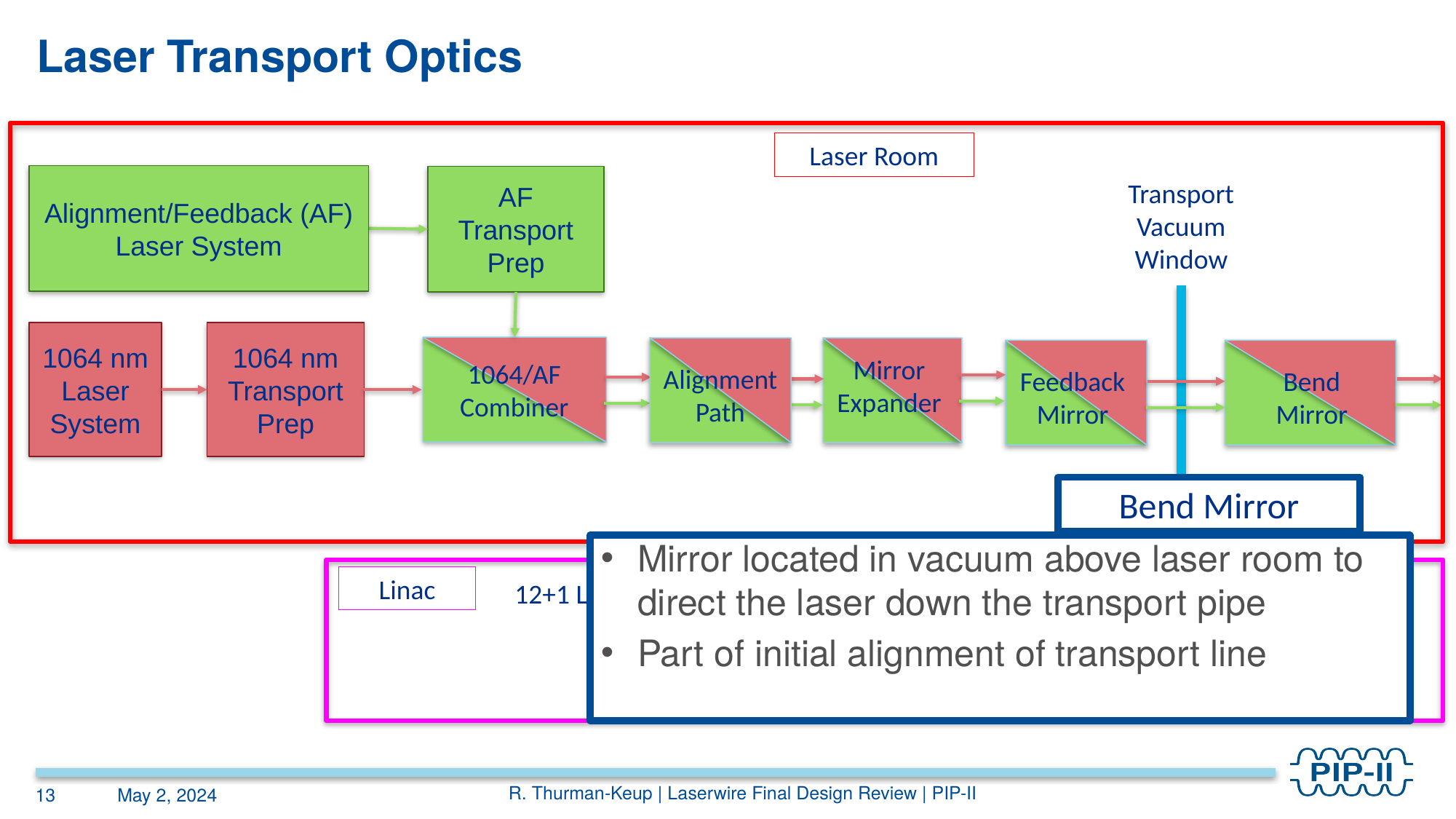

# Laser Transport Optics

Laser Room
Alignment/Feedback (AF)
Laser System
AF
Transport Prep
Transport Vacuum Window
1064 nm
Transport Prep
1064 nm
Laser System

1064/AF
Combiner

Mirror Expander

Alignment
Path

Feedback
Mirror

Bend
Mirror
Bend Mirror
Mirror located in vacuum above laser room to direct the laser down the transport pipe
Part of initial alignment of transport line

Linac
12+1 Laserwire Stations
R. Thurman-Keup | Laserwire Final Design Review | PIP-II
13
May 2, 2024